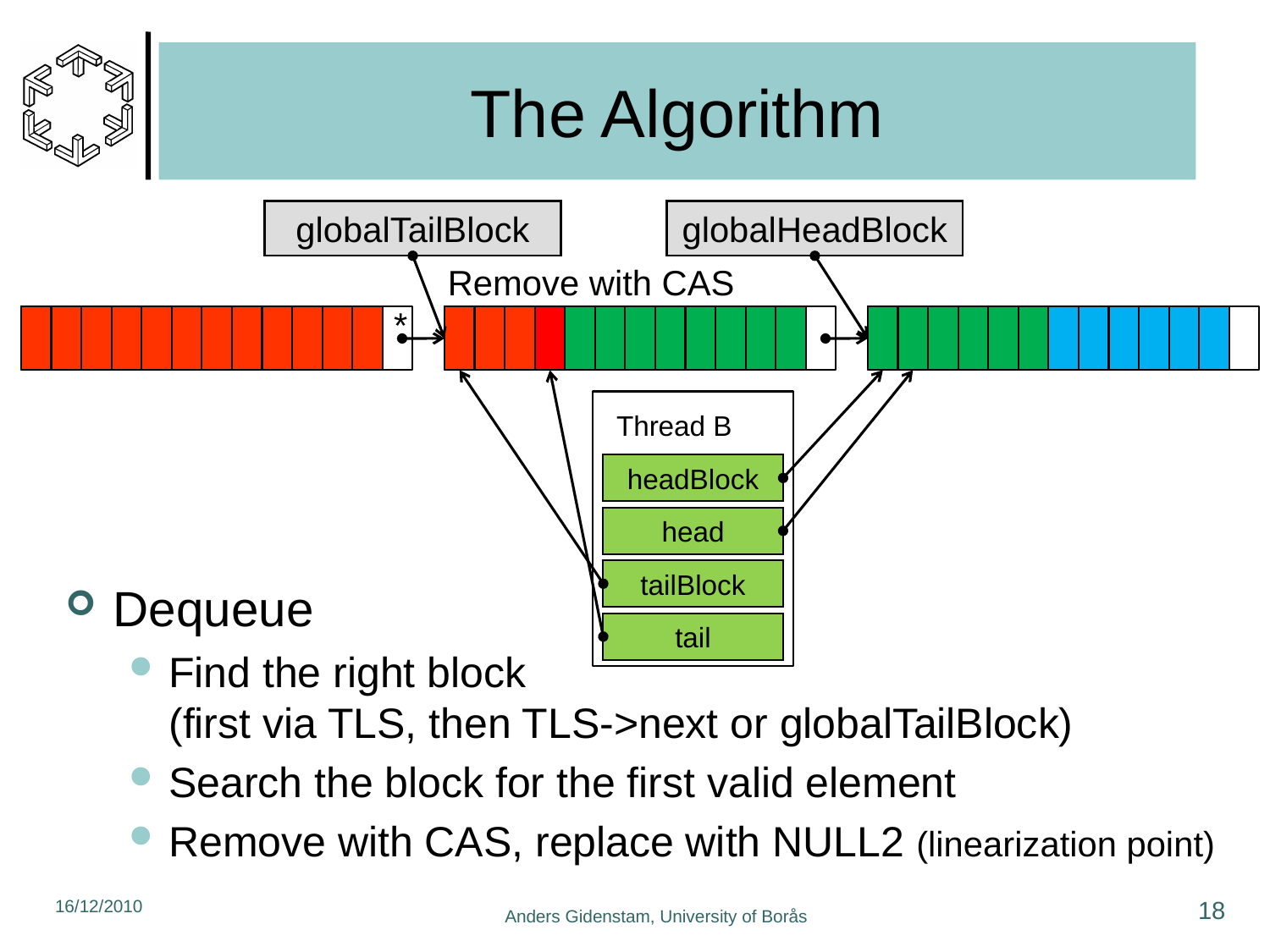

# The Algorithm
globalTailBlock
globalHeadBlock
Remove with CAS
*

Thread B
headBlock
head
tailBlock
tail
Dequeue
Find the right block
(first via TLS, then TLS->next or globalTailBlock)
Search the block for the first valid element
Remove with CAS, replace with NULL2 (linearization point)
16/12/2010
18
Anders Gidenstam, University of Borås